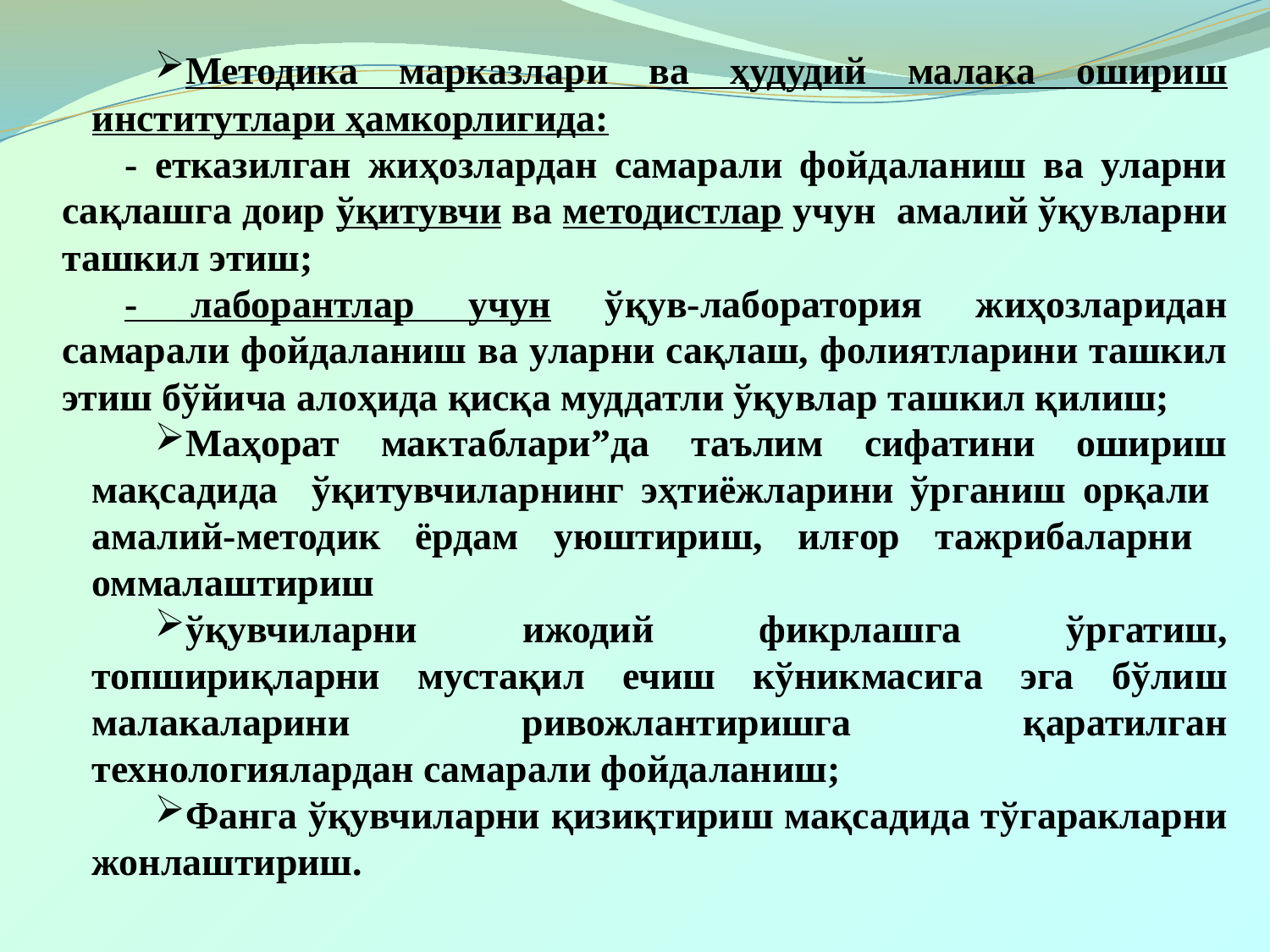

Методика марказлари ва ҳудудий малака ошириш институтлари ҳамкорлигида:
- етказилган жиҳозлардан самарали фойдаланиш ва уларни сақлашга доир ўқитувчи ва методистлар учун  амалий ўқувларни ташкил этиш;
- лаборантлар учун ўқув-лаборатория жиҳозларидан самарали фойдаланиш ва уларни сақлаш, фолиятларини ташкил этиш бўйича алоҳида қисқа муддатли ўқувлар ташкил қилиш;
Маҳорат мактаблари”да таълим сифатини ошириш мақсадида  ўқитувчиларнинг эҳтиёжларини ўрганиш орқали  амалий-методик ёрдам уюштириш, илғор тажрибаларни  оммалаштириш
ўқувчиларни ижодий фикрлашга ўргатиш, топшириқларни мустақил ечиш кўникмасига эга бўлиш малакаларини ривожлантиришга қаратилган технологиялардан самарали фойдаланиш;
Фанга ўқувчиларни қизиқтириш мақсадида тўгаракларни жонлаштириш.